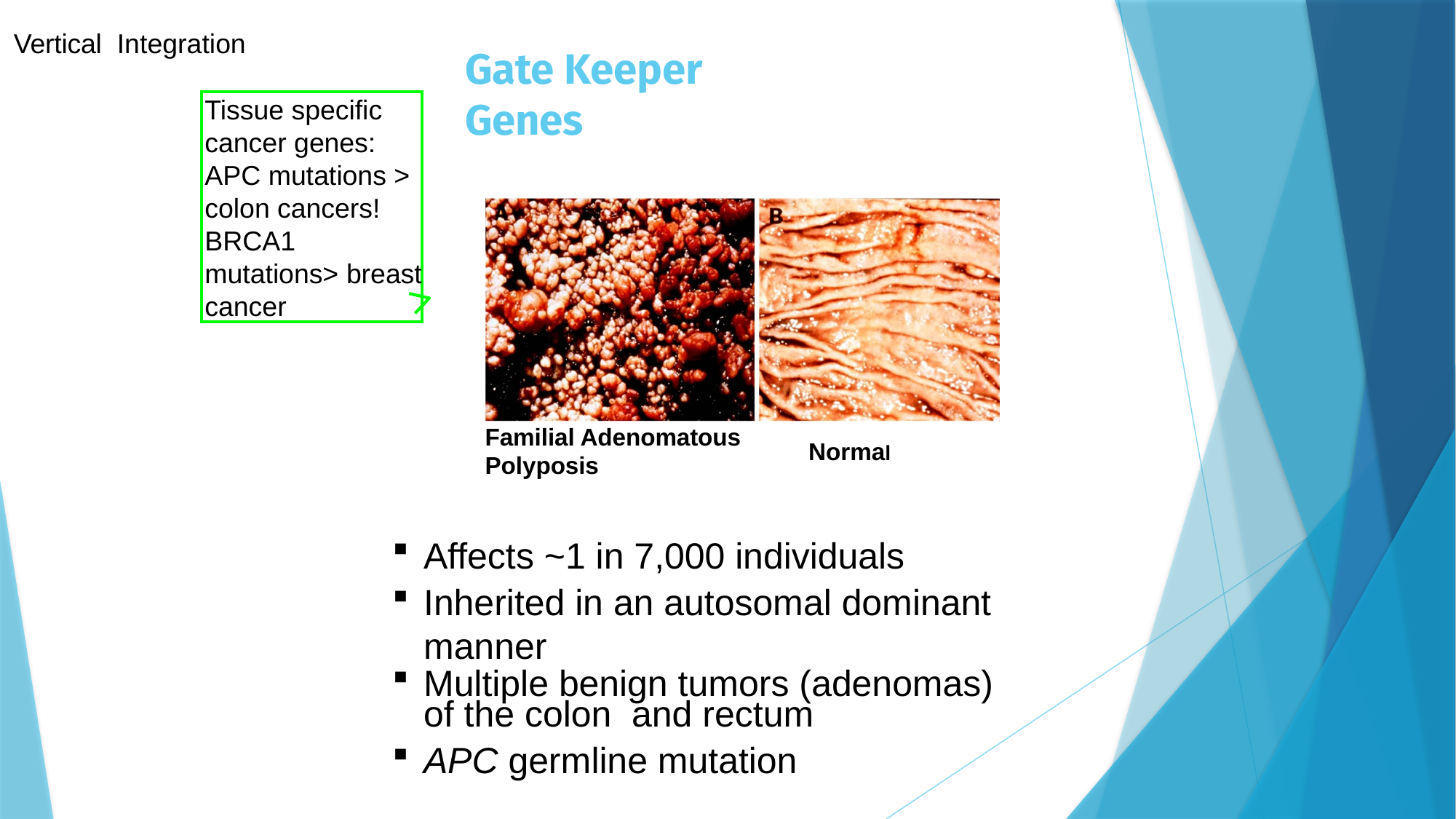

Vertical  Integration
# Gate Keeper Genes
Tissue specific cancer genes:  APC mutations > colon cancers!  BRCA1 mutations> breast cancer

Familial Adenomatous Polyposis
Normal
Affects ~1 in 7,000 individuals
Inherited in an autosomal dominant manner
Multiple benign tumors (adenomas) of the colon  and rectum
APC germline mutation